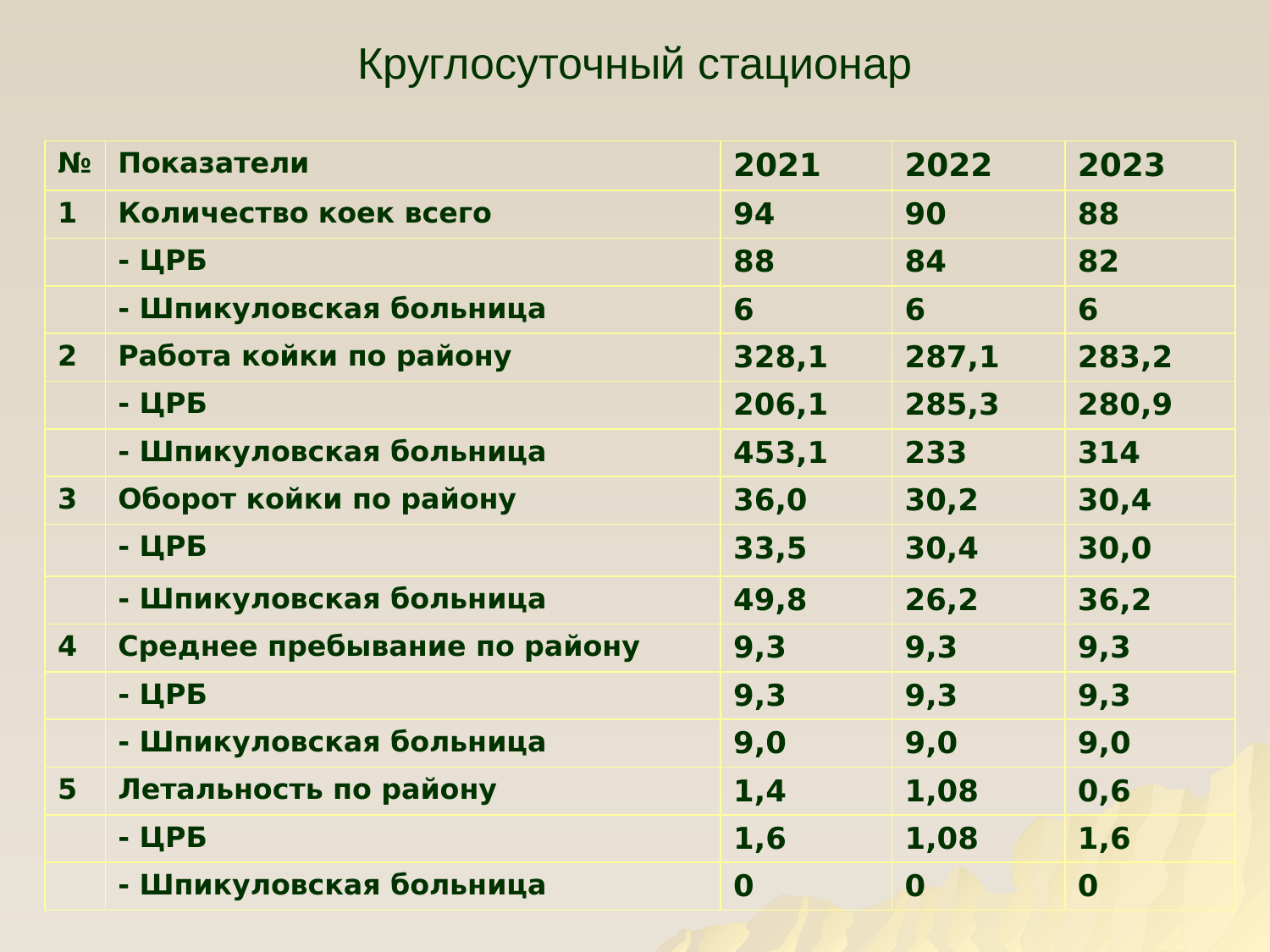

# Круглосуточный стационар
| № | Показатели | 2021 | 2022 | 2023 |
| --- | --- | --- | --- | --- |
| 1 | Количество коек всего | 94 | 90 | 88 |
|  | - ЦРБ | 88 | 84 | 82 |
|  | - Шпикуловская больница | 6 | 6 | 6 |
| 2 | Работа койки по району | 328,1 | 287,1 | 283,2 |
|  | - ЦРБ | 206,1 | 285,3 | 280,9 |
|  | - Шпикуловская больница | 453,1 | 233 | 314 |
| 3 | Оборот койки по району | 36,0 | 30,2 | 30,4 |
|  | - ЦРБ | 33,5 | 30,4 | 30,0 |
|  | - Шпикуловская больница | 49,8 | 26,2 | 36,2 |
| 4 | Среднее пребывание по району | 9,3 | 9,3 | 9,3 |
|  | - ЦРБ | 9,3 | 9,3 | 9,3 |
|  | - Шпикуловская больница | 9,0 | 9,0 | 9,0 |
| 5 | Летальность по району | 1,4 | 1,08 | 0,6 |
|  | - ЦРБ | 1,6 | 1,08 | 1,6 |
|  | - Шпикуловская больница | 0 | 0 | 0 |